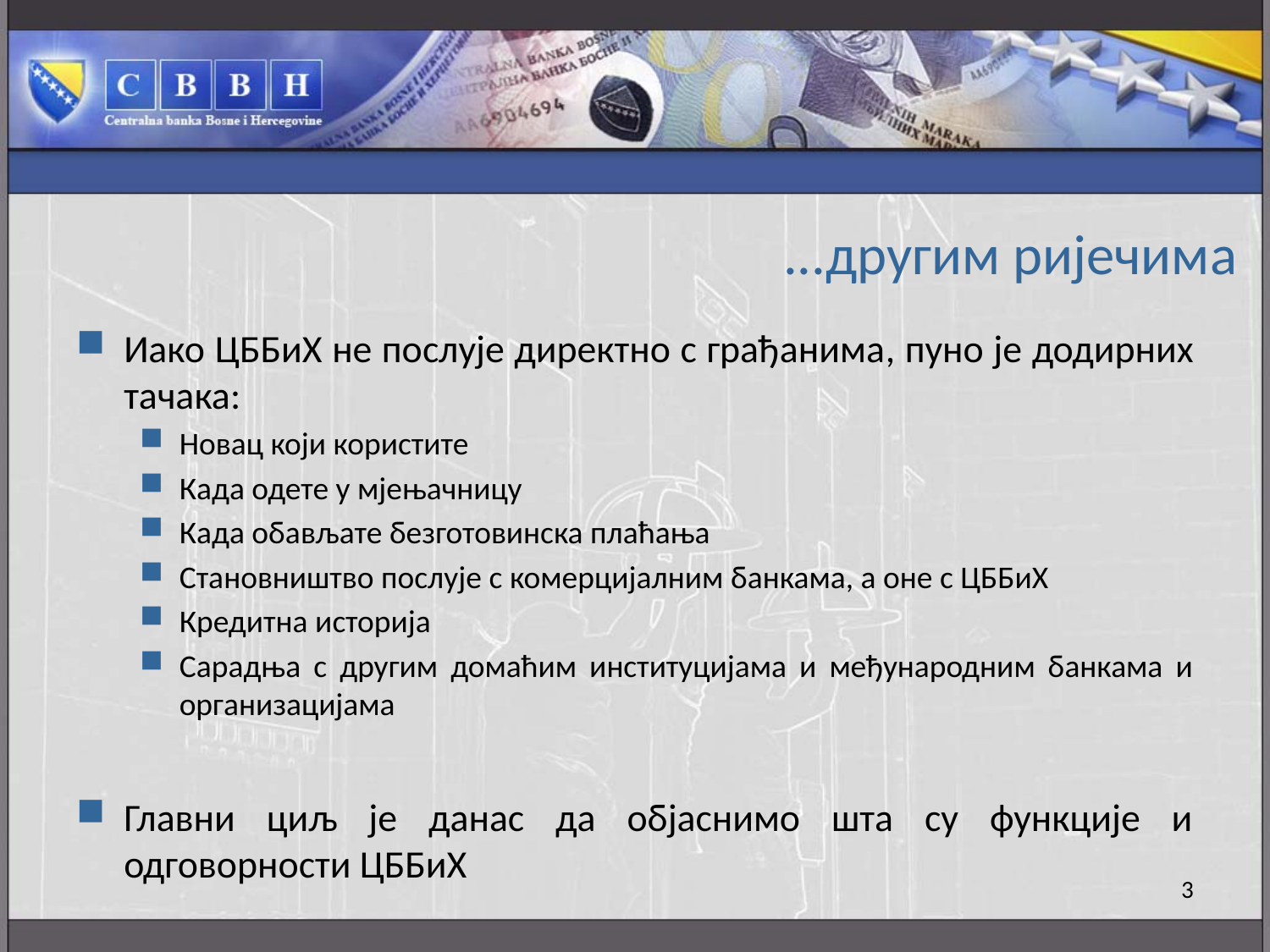

# ...другим ријечима
Иако ЦББиХ не послује директно с грађанима, пуно је додирних тачака:
Новац који користите
Када одете у мјењачницу
Када обављате безготовинска плаћања
Становништво послује с комерцијалним банкама, a оне с ЦББиХ
Кредитна историја
Сарадња с другим домаћим институцијама и међународним банкама и организацијама

Главни циљ је данас да објаснимо шта су функције и одговорности ЦББиХ
3